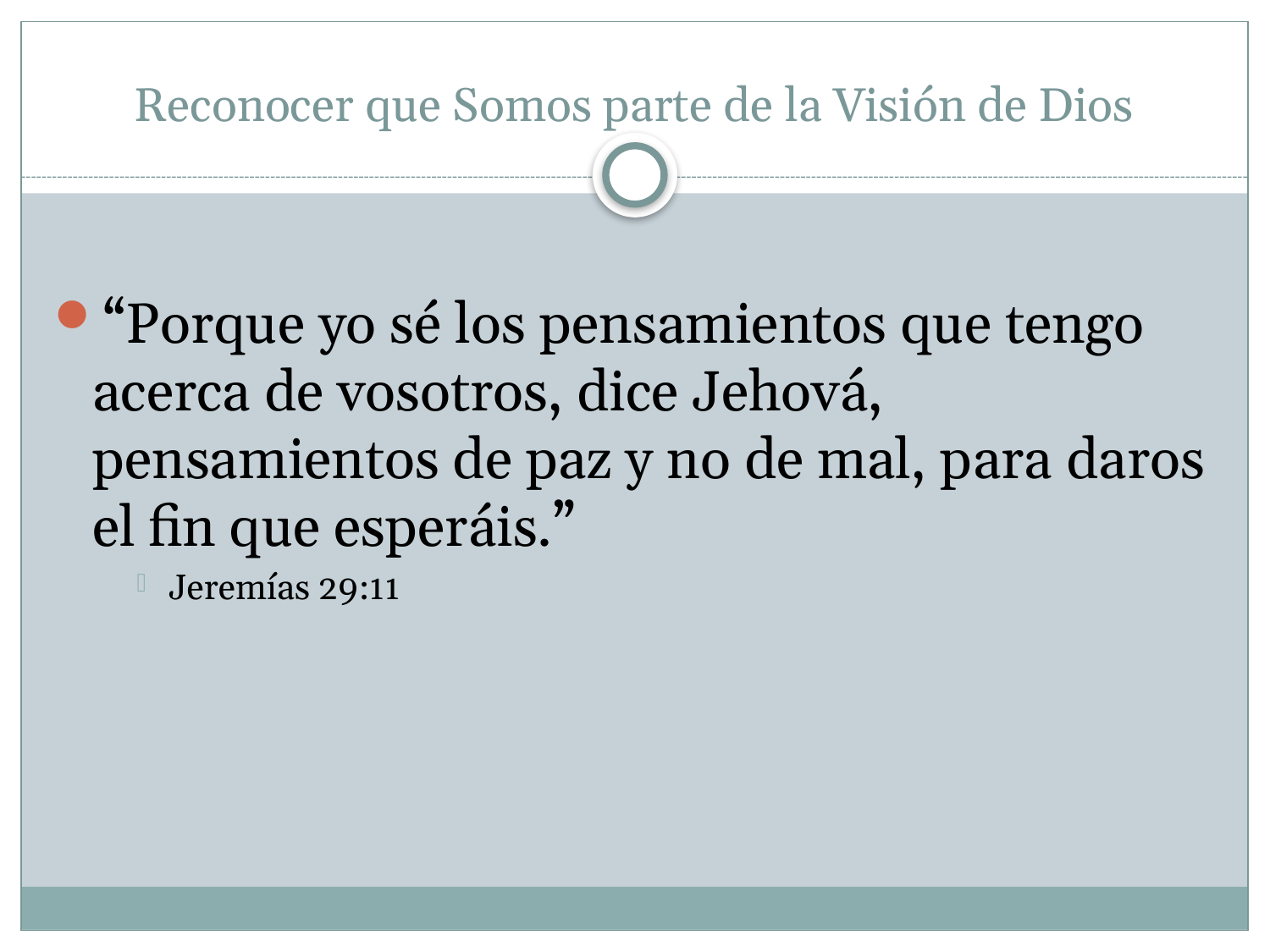

# Reconocer que Somos parte de la Visión de Dios

“Porque yo sé los pensamientos que tengo acerca de vosotros, dice Jehová, pensamientos de paz y no de mal, para daros el fin que esperáis.”
Jeremías 29:11